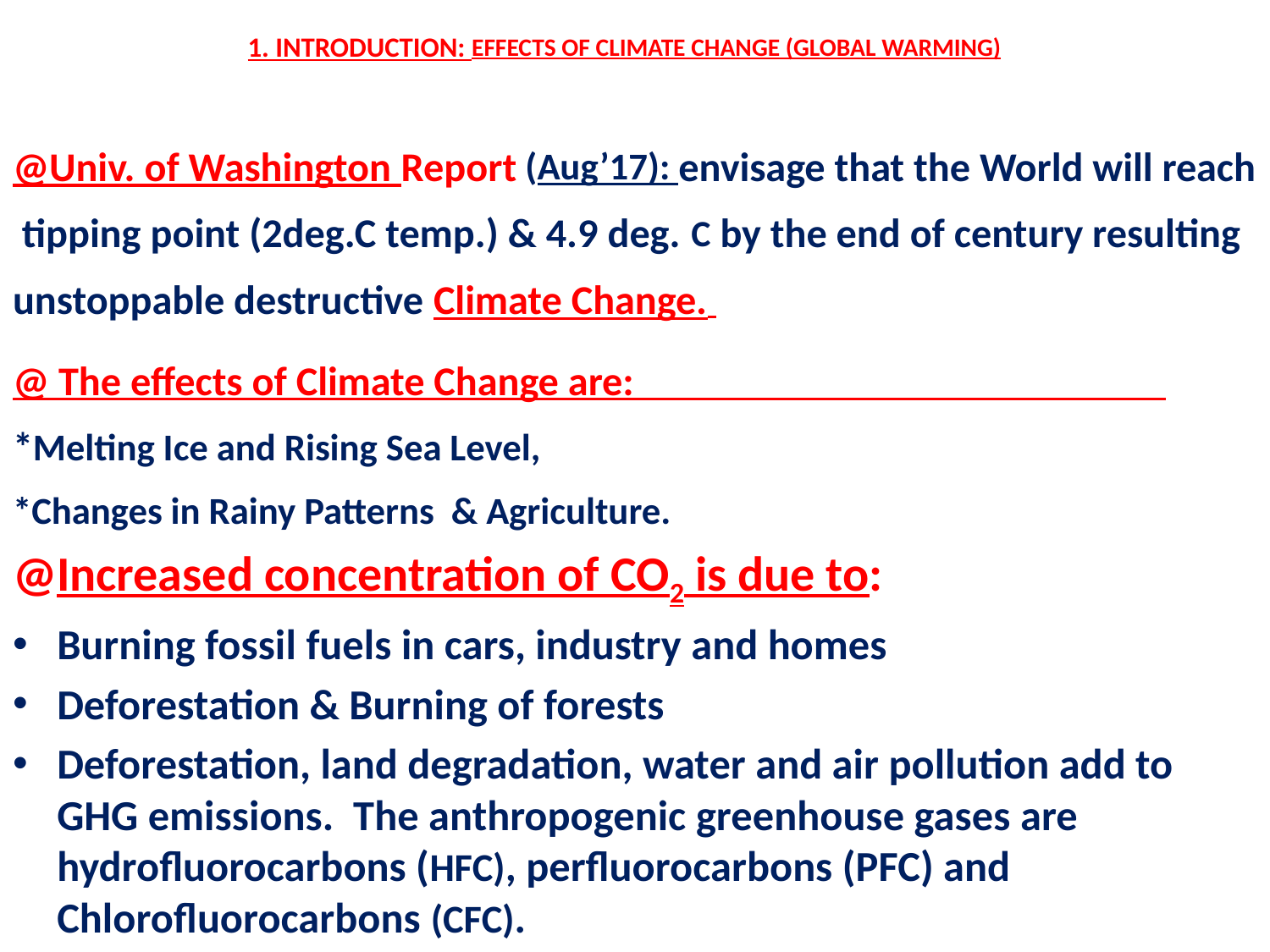

# 1. INTRODUCTION: EFFECTS OF CLIMATE CHANGE (GLOBAL WARMING)
@Univ. of Washington Report (Aug’17): envisage that the World will reach  tipping point (2deg.C temp.) & 4.9 deg. C by the end of century resulting unstoppable destructive Climate Change.
@ The effects of Climate Change are:                                                          *Melting Ice and Rising Sea Level,                                                                    *Changes in Rainy Patterns  & Agriculture.
@Increased concentration of CO2 is due to:
Burning fossil fuels in cars, industry and homes
Deforestation & Burning of forests
Deforestation, land degradation, water and air pollution add to GHG emissions.  The anthropogenic greenhouse gases are hydrofluorocarbons (HFC), perfluorocarbons (PFC) and Chlorofluorocarbons (CFC).